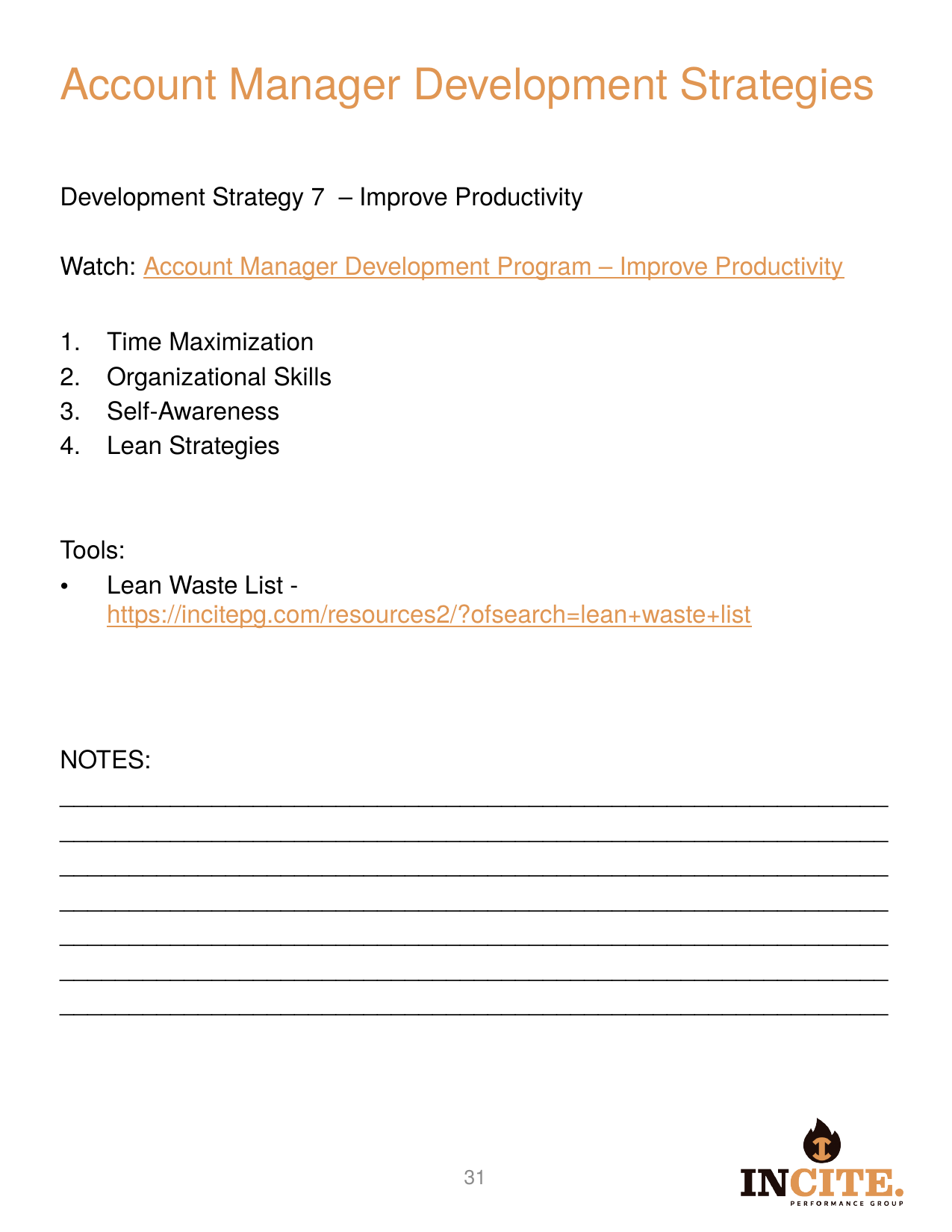

Account Manager Development Strategies
Development Strategy 7  – Improve Productivity

Watch: Account Manager Development Program – Improve Productivity

Time Maximization
Organizational Skills
Self-Awareness
Lean Strategies

Tools:
Lean Waste List -https://incitepg.com/resources2/?ofsearch=lean+waste+list

NOTES:
____________________________________________________________
____________________________________________________________
____________________________________________________________
____________________________________________________________
____________________________________________________________
____________________________________________________________
____________________________________________________________

31